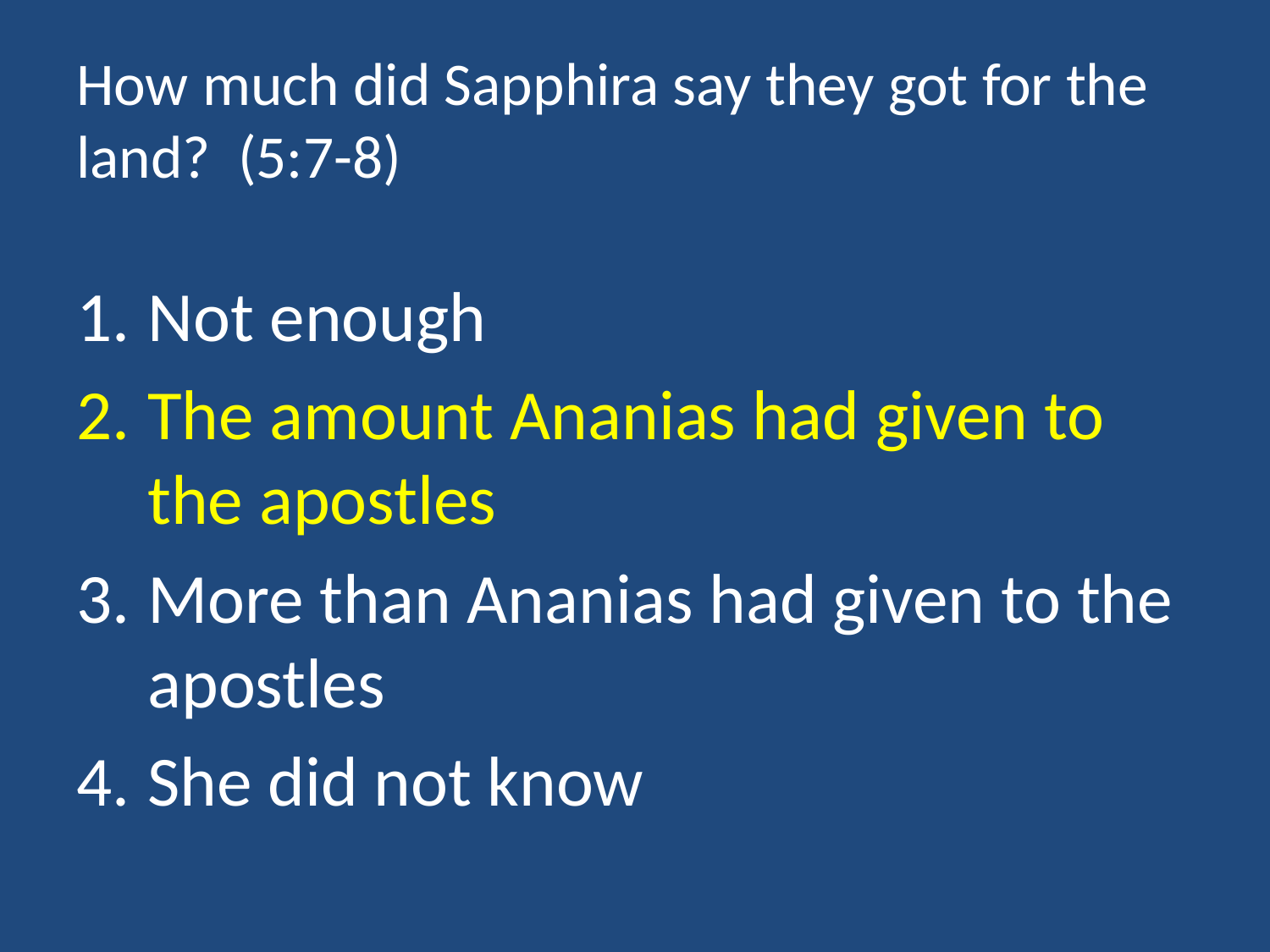

# How much did Sapphira say they got for the land?  (5:7-8)
Not enough
The amount Ananias had given to the apostles
More than Ananias had given to the apostles
She did not know